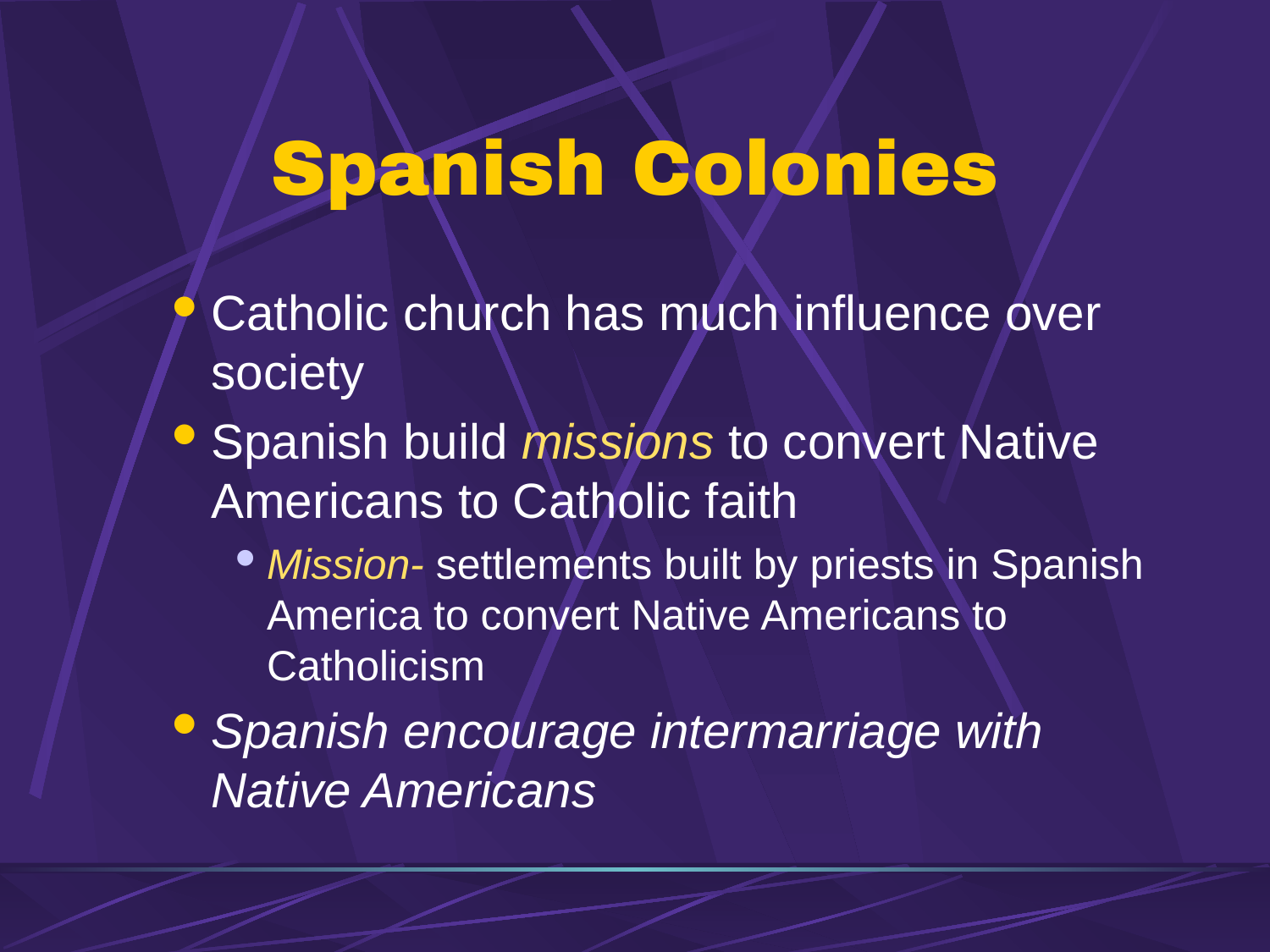

# Spanish Colonies
Catholic church has much influence over society
Spanish build missions to convert Native Americans to Catholic faith
Mission- settlements built by priests in Spanish America to convert Native Americans to Catholicism
Spanish encourage intermarriage with Native Americans